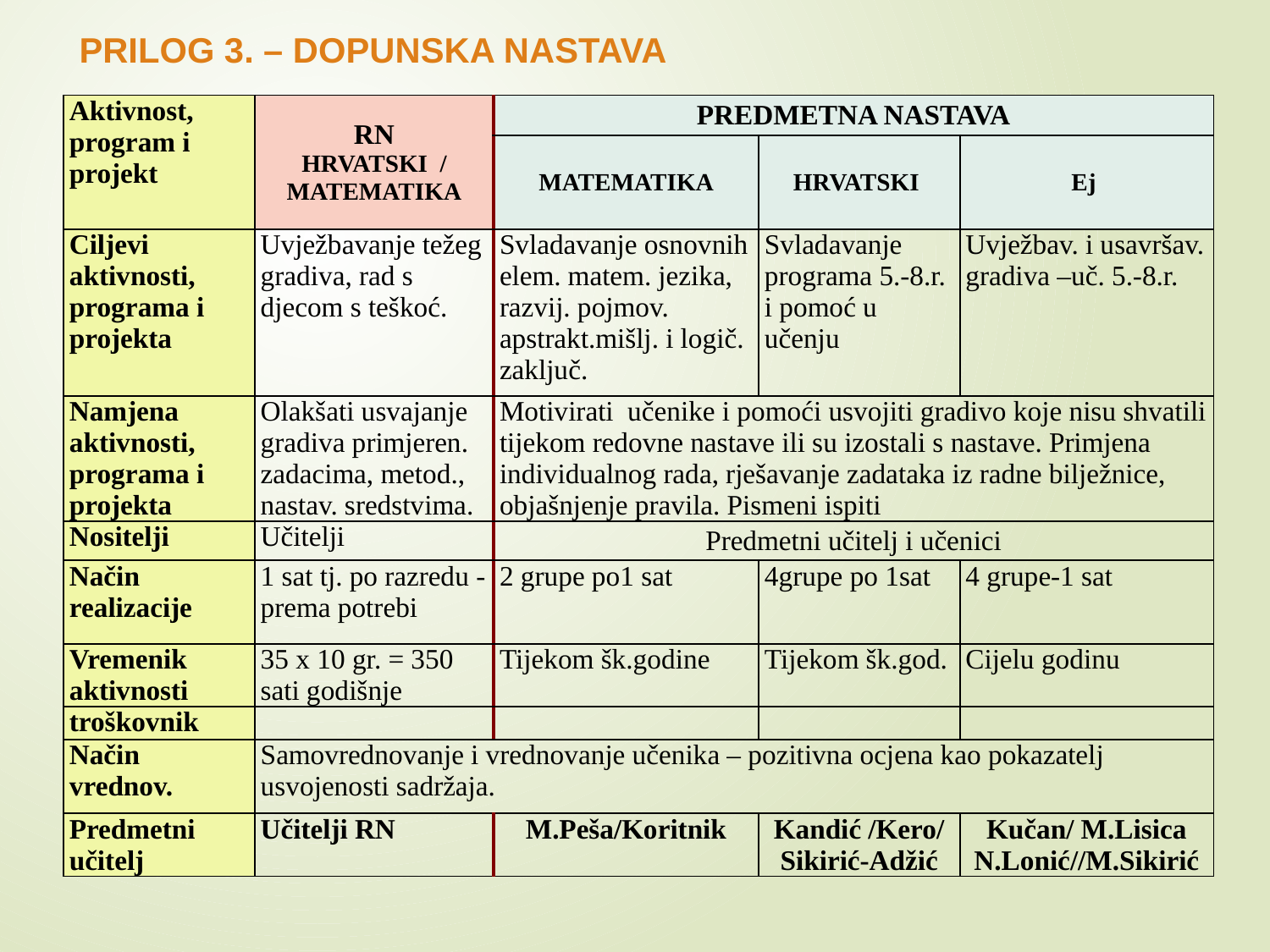

PRILOG 3. – DOPUNSKA NASTAVA
| Aktivnost, program i projekt | RN HRVATSKI / MATEMATIKA | PREDMETNA NASTAVA |  |  |
| --- | --- | --- | --- | --- |
|  |  | MATEMATIKA | HRVATSKI | Ej |
| Ciljevi aktivnosti, programa i projekta | Uvježbavanje težeg gradiva, rad s djecom s teškoć. | Svladavanje osnovnih elem. matem. jezika, razvij. pojmov. apstrakt.mišlj. i logič. zaključ. | Svladavanje programa 5.-8.r. i pomoć u učenju | Uvježbav. i usavršav. gradiva –uč. 5.-8.r. |
| Namjena aktivnosti, programa i projekta | Olakšati usvajanje gradiva primjeren. zadacima, metod., nastav. sredstvima. | Motivirati učenike i pomoći usvojiti gradivo koje nisu shvatili tijekom redovne nastave ili su izostali s nastave. Primjena individualnog rada, rješavanje zadataka iz radne bilježnice, objašnjenje pravila. Pismeni ispiti |  |  |
| Nositelji | Učitelji | Predmetni učitelj i učenici |  |  |
| Način realizacije | 1 sat tj. po razredu -prema potrebi | 2 grupe po1 sat | 4grupe po 1sat | 4 grupe-1 sat |
| Vremenik aktivnosti | 35 x 10 gr. = 350 sati godišnje | Tijekom šk.godine | Tijekom šk.god. | Cijelu godinu |
| troškovnik |  |  |  |  |
| Način vrednov. | Samovrednovanje i vrednovanje učenika – pozitivna ocjena kao pokazatelj usvojenosti sadržaja. |  |  |  |
| Predmetni učitelj | Učitelji RN | M.Peša/Koritnik | Kandić /Kero/ Sikirić-Adžić | Kučan/ M.Lisica N.Lonić//M.Sikirić |